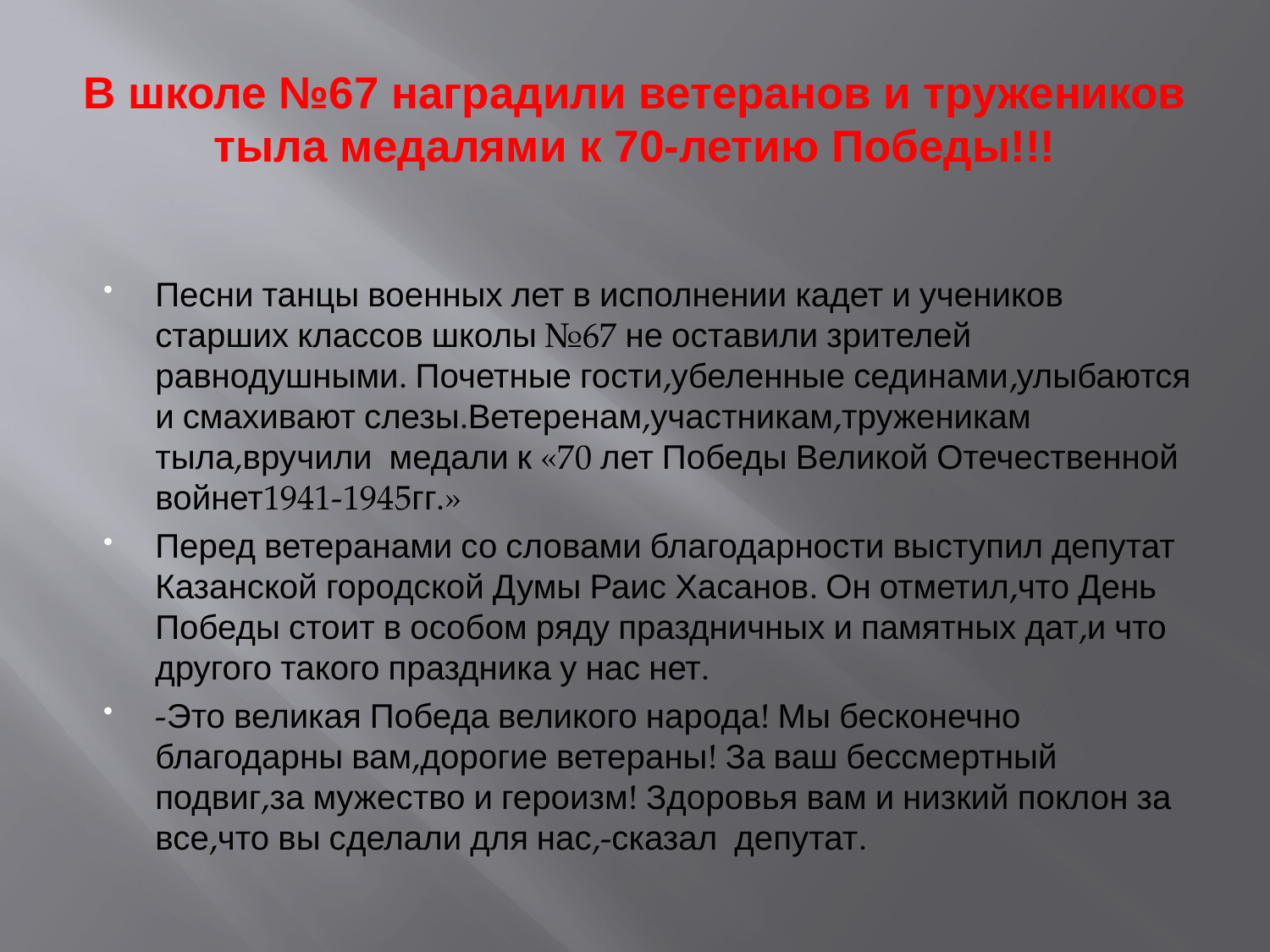

# В школе №67 наградили ветеранов и тружеников тыла медалями к 70-летию Победы!!!
Песни танцы военных лет в исполнении кадет и учеников старших классов школы №67 не оставили зрителей равнодушными. Почетные гости,убеленные сединами,улыбаются и смахивают слезы.Ветеренам,участникам,труженикам  тыла,вручили  медали к «70 лет Победы Великой Отечественной войнет1941-1945гг.»
Перед ветеранами со словами благодарности выступил депутат Казанской городской Думы Раис Хасанов. Он отметил,что День Победы стоит в особом ряду праздничных и памятных дат,и что другого такого праздника у нас нет.
-Это великая Победа великого народа! Мы бесконечно благодарны вам,дорогие ветераны! За ваш бессмертный  подвиг,за мужество и героизм! Здоровья вам и низкий поклон за все,что вы сделали для нас,-сказал  депутат.